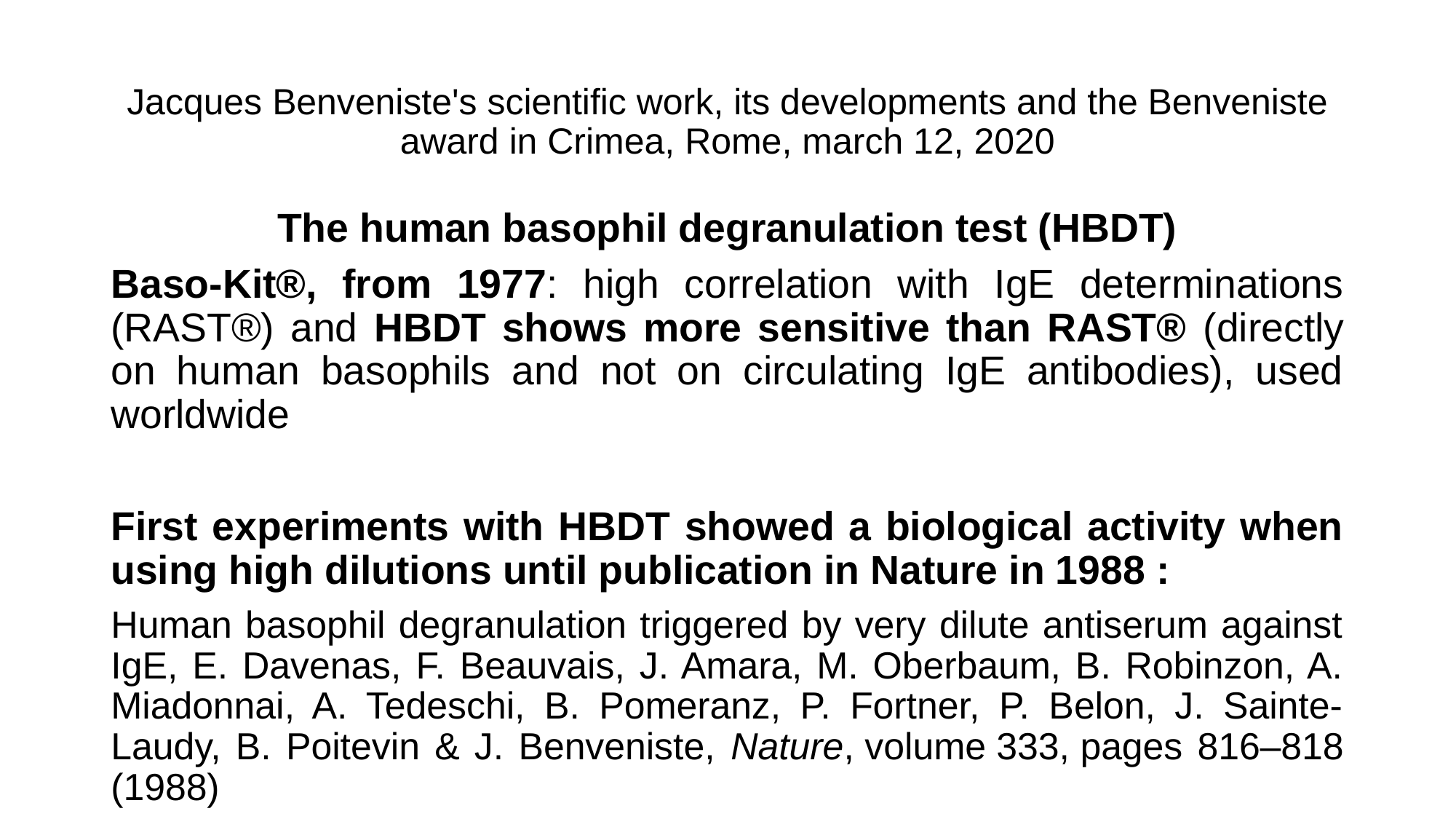

# Jacques Benveniste's scientific work, its developments and the Benveniste award in Crimea, Rome, march 12, 2020
The human basophil degranulation test (HBDT)
Baso-Kit®, from 1977: high correlation with IgE determinations (RAST®) and HBDT shows more sensitive than RAST® (directly on human basophils and not on circulating IgE antibodies), used worldwide

First experiments with HBDT showed a biological activity when using high dilutions until publication in Nature in 1988 :
Human basophil degranulation triggered by very dilute antiserum against IgE, E. Davenas, F. Beauvais, J. Amara, M. Oberbaum, B. Robinzon, A. Miadonnai, A. Tedeschi, B. Pomeranz, P. Fortner, P. Belon, J. Sainte-Laudy, B. Poitevin & J. Benveniste, Nature, volume 333, pages 816–818 (1988)